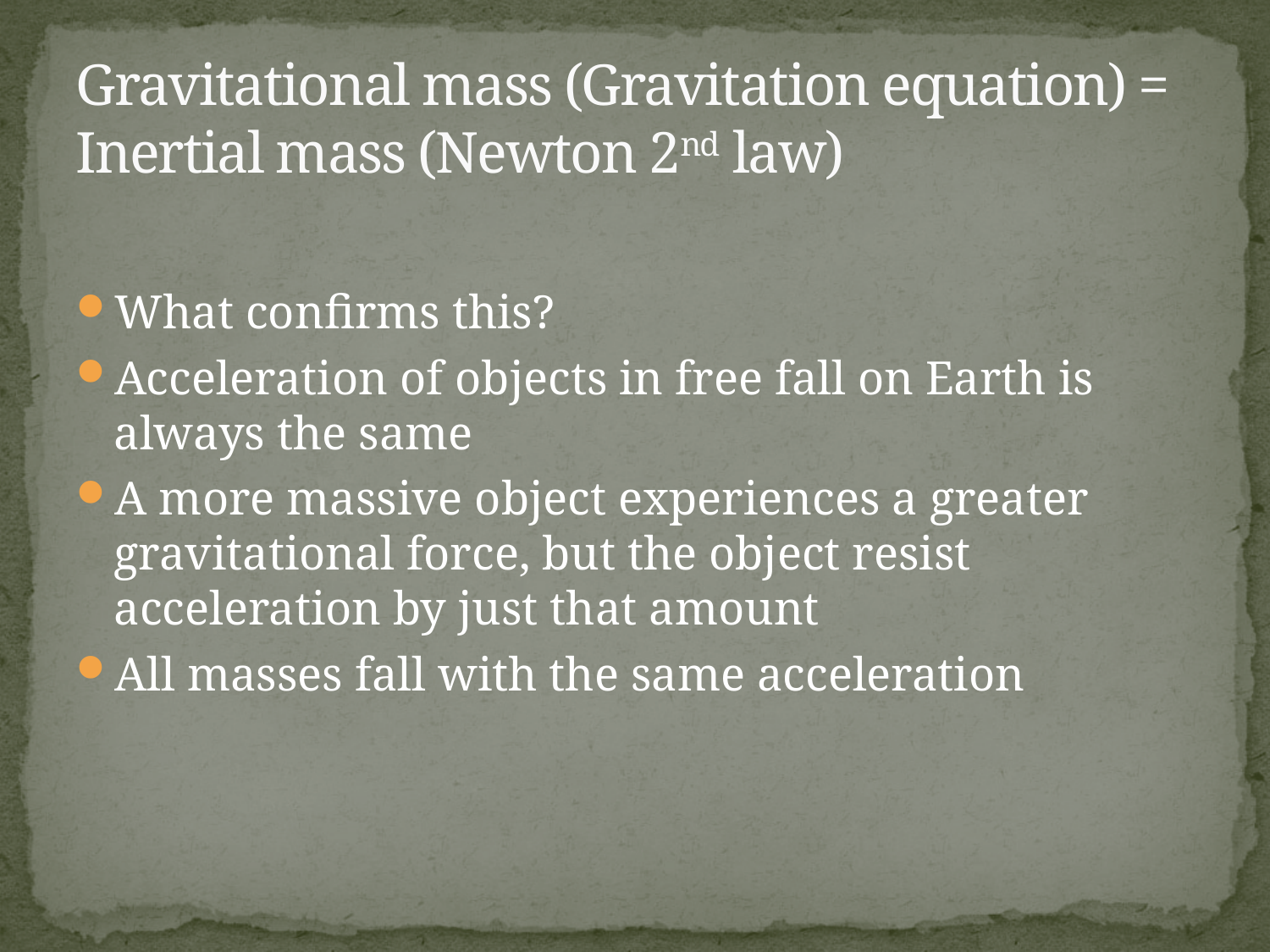

# Gravitational mass (Gravitation equation) = Inertial mass (Newton 2nd law)

What confirms this?
Acceleration of objects in free fall on Earth is always the same
A more massive object experiences a greater gravitational force, but the object resist acceleration by just that amount
All masses fall with the same acceleration